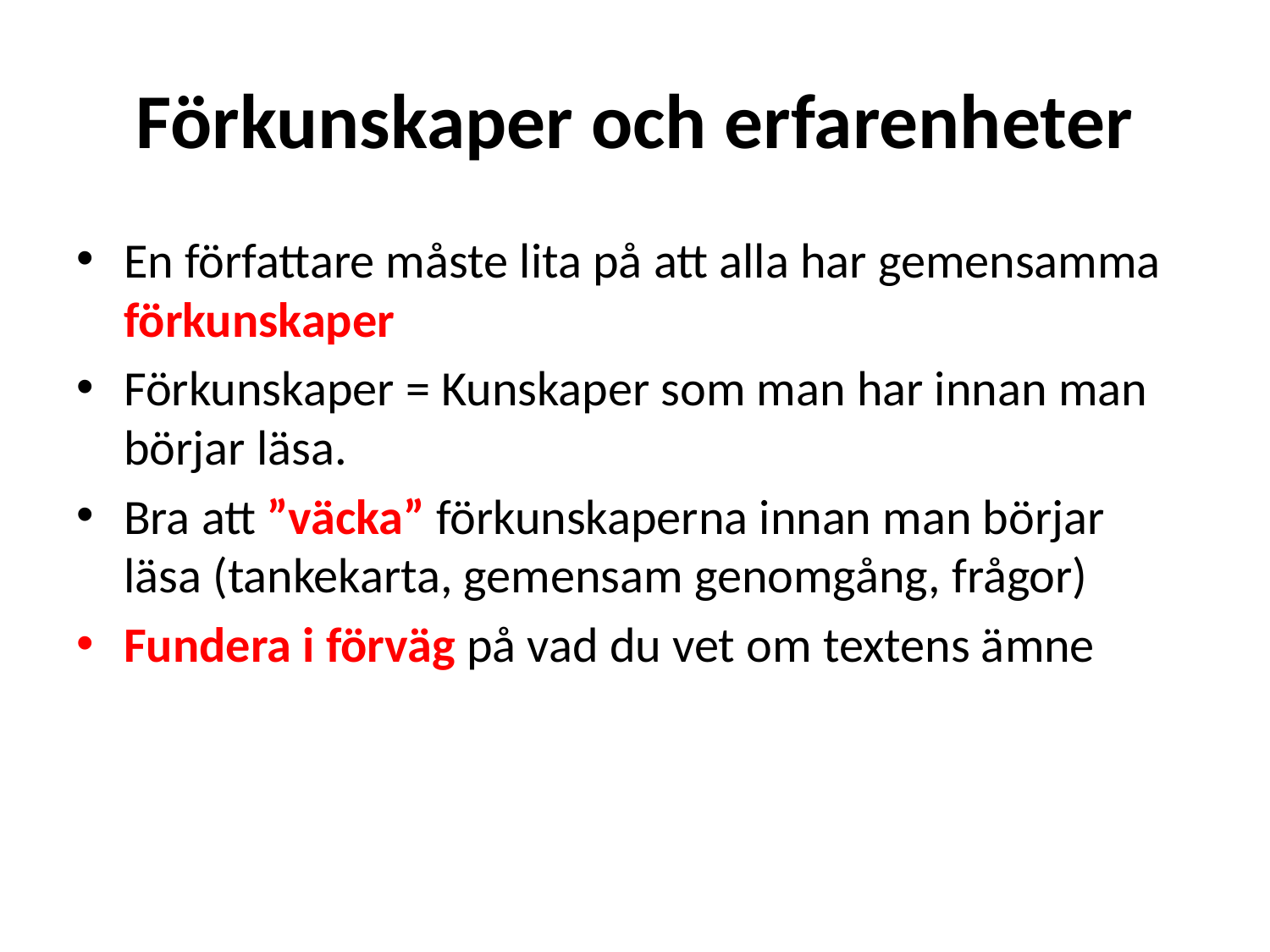

# Förkunskaper och erfarenheter
En författare måste lita på att alla har gemensamma förkunskaper
Förkunskaper = Kunskaper som man har innan man börjar läsa.
Bra att ”väcka” förkunskaperna innan man börjar läsa (tankekarta, gemensam genomgång, frågor)
Fundera i förväg på vad du vet om textens ämne